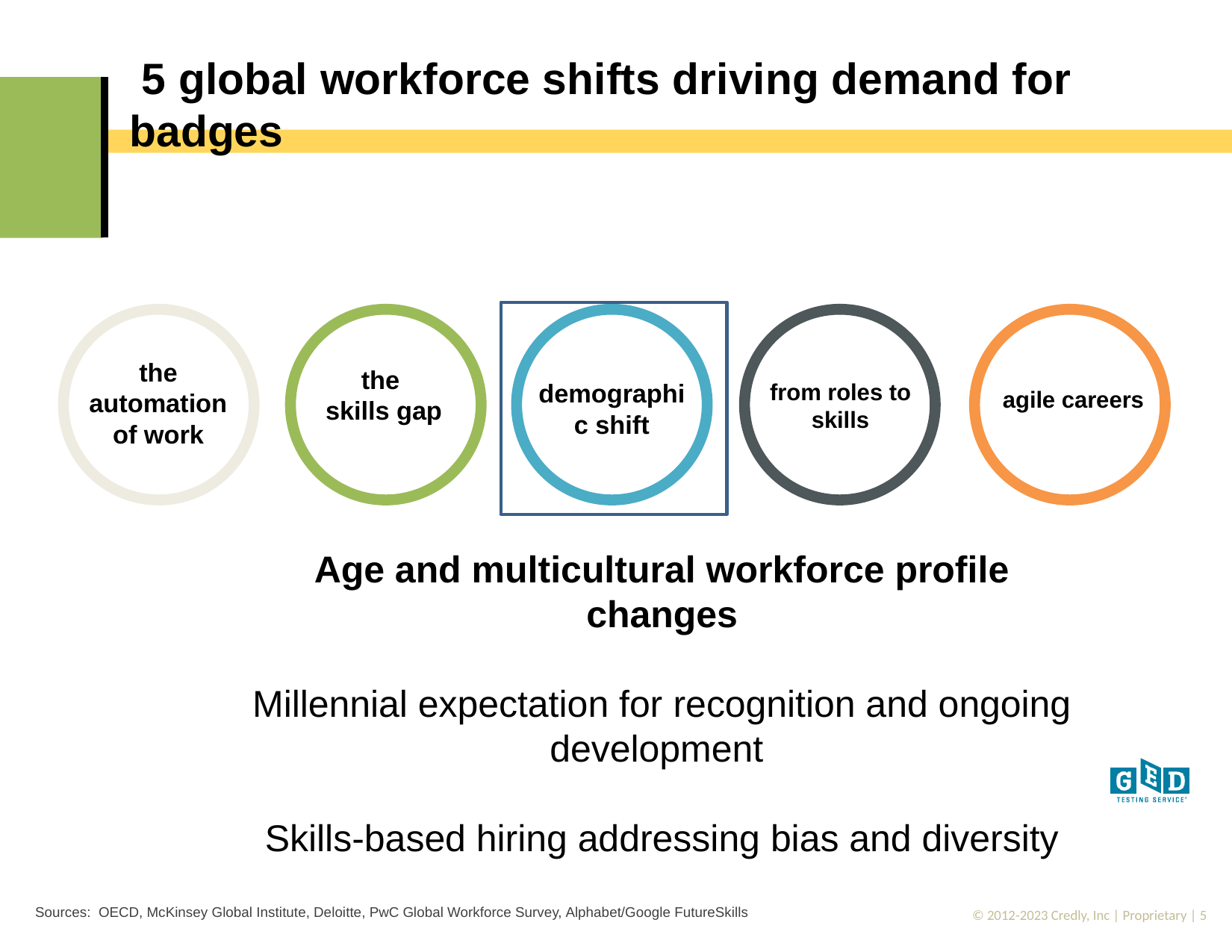

# 5 global workforce shifts driving demand for badges

the automation of work
the
 skills gap
from roles to skills
demographic shift
agile careers
Age and multicultural workforce profile changes

Millennial expectation for recognition and ongoing development

Skills-based hiring addressing bias and diversity
© 2012-2023 Credly, Inc | Proprietary | 5
Sources:  OECD, McKinsey Global Institute, Deloitte, PwC Global Workforce Survey, Alphabet/Google FutureSkills